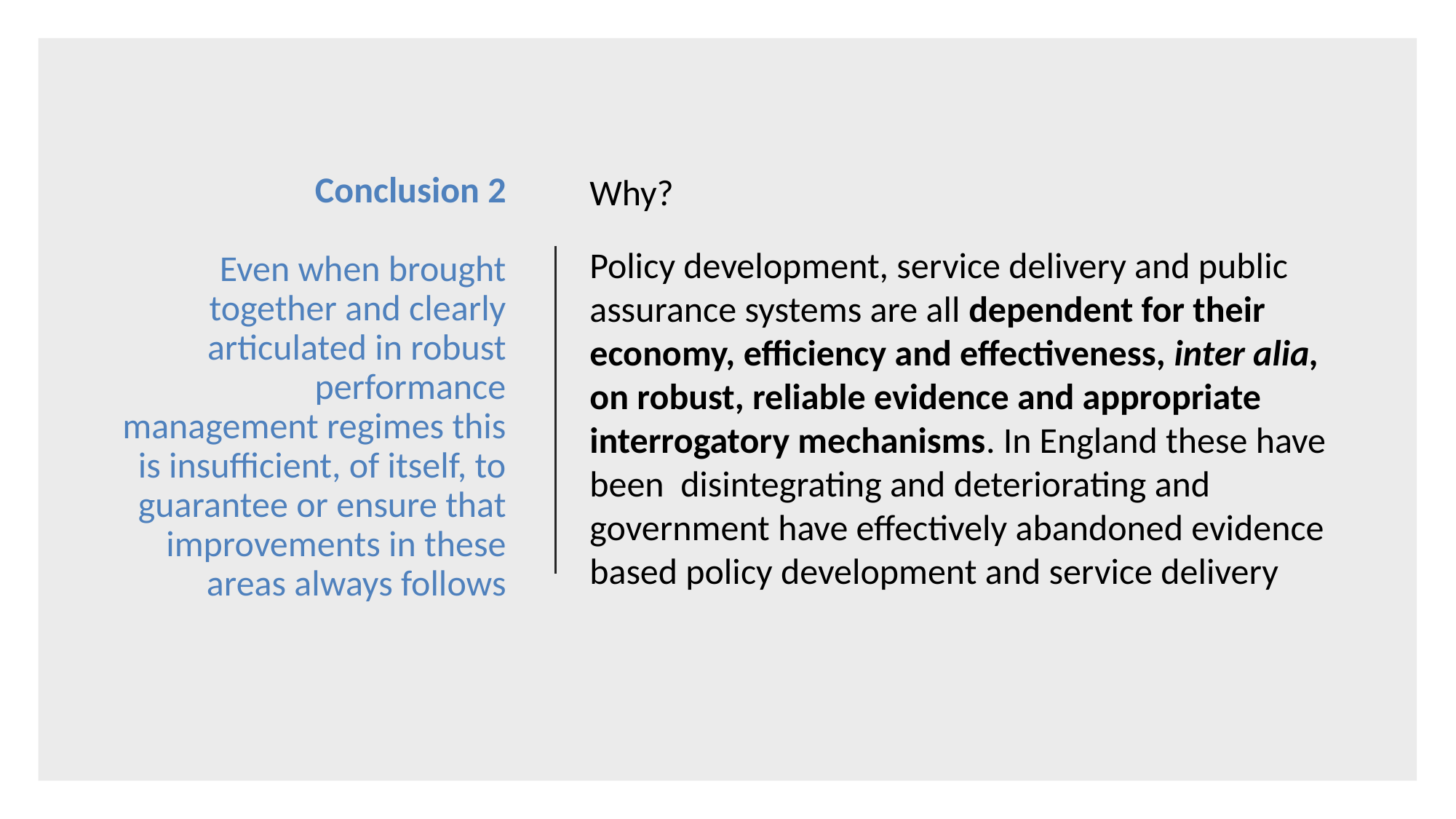

Why?

Policy development, service delivery and public assurance systems are all dependent for their economy, efficiency and effectiveness, inter alia, on robust, reliable evidence and appropriate interrogatory mechanisms. In England these have been  disintegrating and deteriorating and government have effectively abandoned evidence based policy development and service delivery
# Conclusion 2 Even when brought together and clearly articulated in robust performance management regimes this is insufficient, of itself, to guarantee or ensure that improvements in these areas always follows